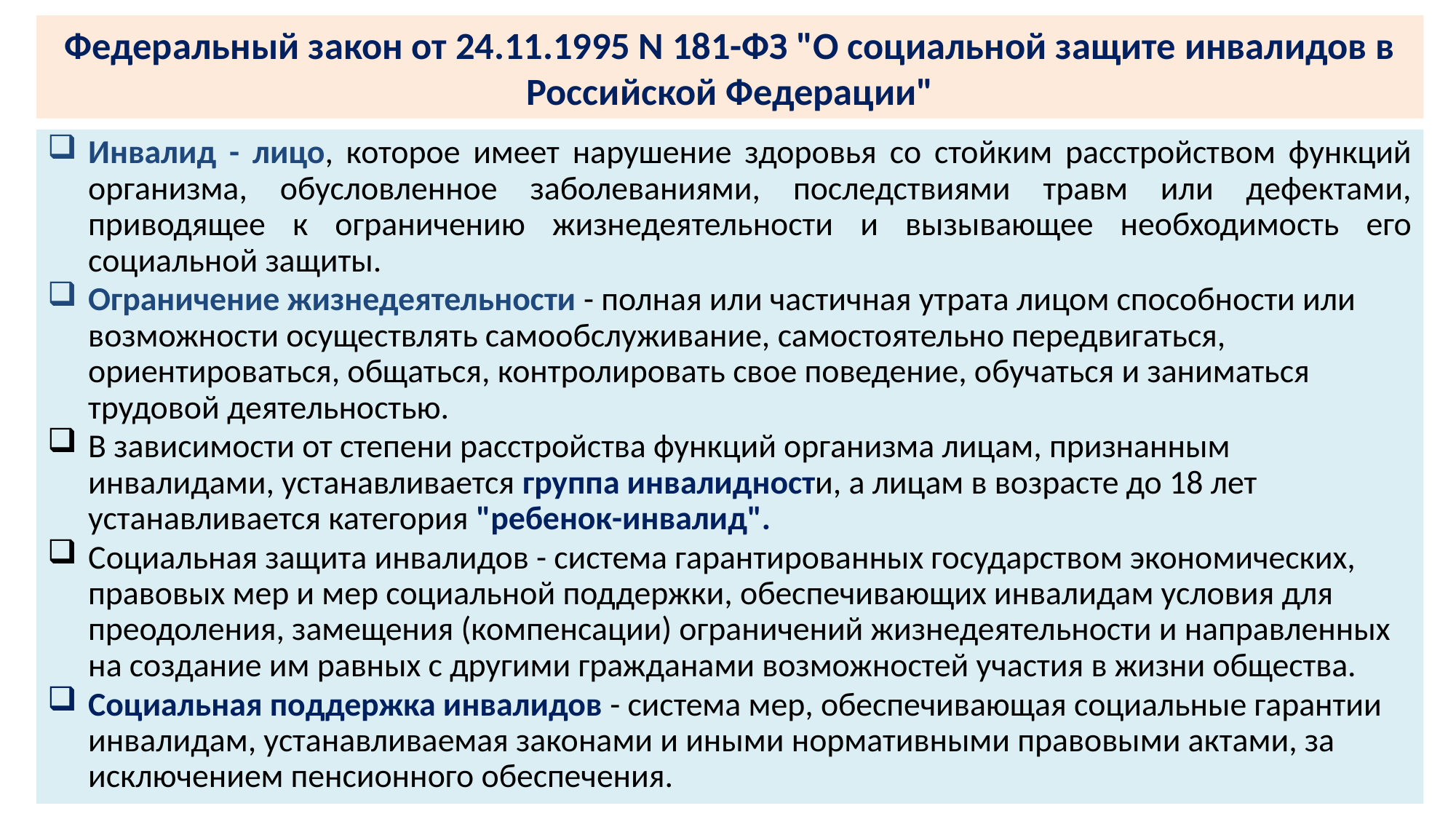

# Федеральный закон от 24.11.1995 N 181-ФЗ "О социальной защите инвалидов в Российской Федерации"
Инвалид - лицо, которое имеет нарушение здоровья со стойким расстройством функций организма, обусловленное заболеваниями, последствиями травм или дефектами, приводящее к ограничению жизнедеятельности и вызывающее необходимость его социальной защиты.
Ограничение жизнедеятельности - полная или частичная утрата лицом способности или возможности осуществлять самообслуживание, самостоятельно передвигаться, ориентироваться, общаться, контролировать свое поведение, обучаться и заниматься трудовой деятельностью.
В зависимости от степени расстройства функций организма лицам, признанным инвалидами, устанавливается группа инвалидности, а лицам в возрасте до 18 лет устанавливается категория "ребенок-инвалид".
Социальная защита инвалидов - система гарантированных государством экономических, правовых мер и мер социальной поддержки, обеспечивающих инвалидам условия для преодоления, замещения (компенсации) ограничений жизнедеятельности и направленных на создание им равных с другими гражданами возможностей участия в жизни общества.
Социальная поддержка инвалидов - система мер, обеспечивающая социальные гарантии инвалидам, устанавливаемая законами и иными нормативными правовыми актами, за исключением пенсионного обеспечения.